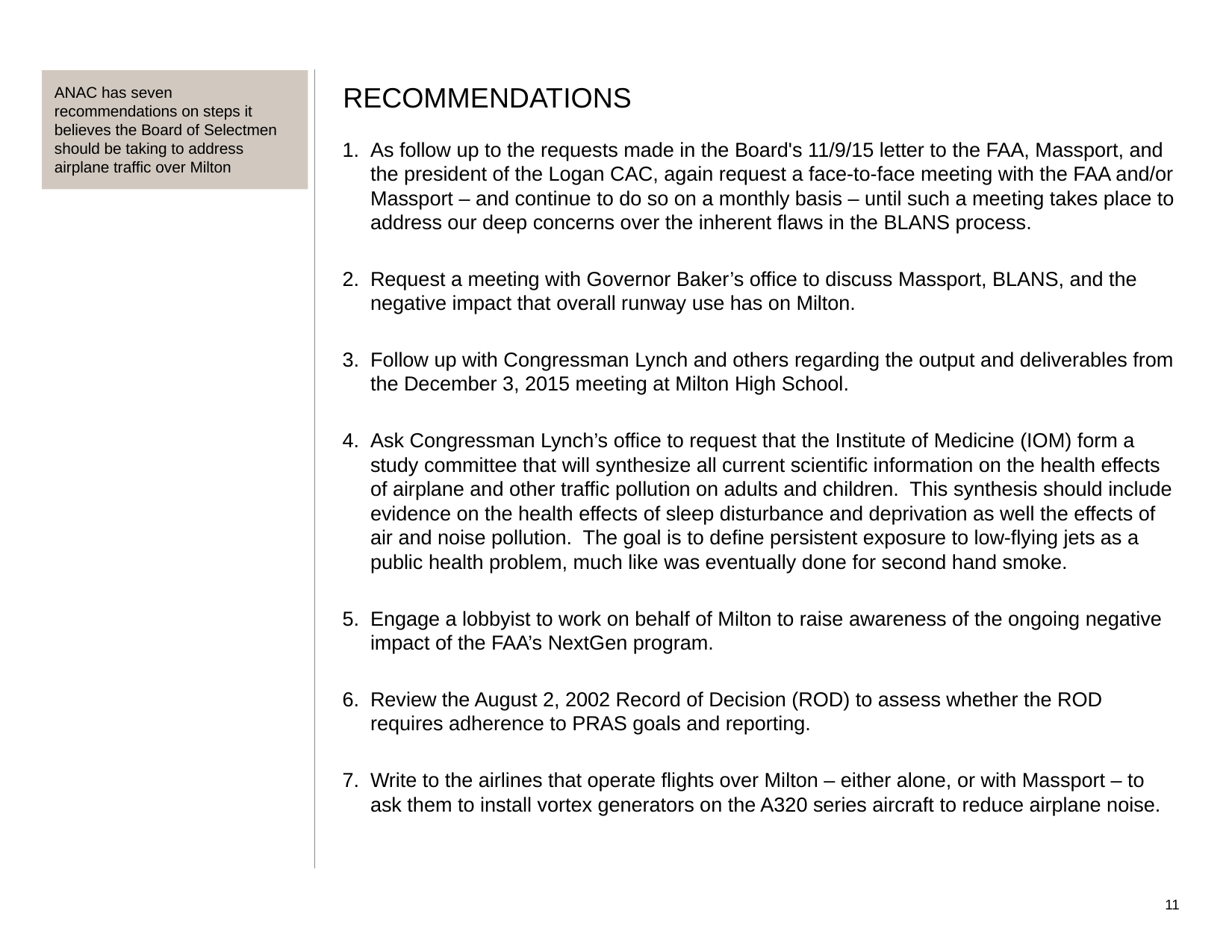

ANAC has seven recommendations on steps it believes the Board of Selectmen should be taking to address airplane traffic over Milton
RECOMMENDATIONS
As follow up to the requests made in the Board's 11/9/15 letter to the FAA, Massport, and the president of the Logan CAC, again request a face-to-face meeting with the FAA and/or Massport – and continue to do so on a monthly basis – until such a meeting takes place to address our deep concerns over the inherent flaws in the BLANS process.

Request a meeting with Governor Baker’s office to discuss Massport, BLANS, and the negative impact that overall runway use has on Milton.

Follow up with Congressman Lynch and others regarding the output and deliverables from the December 3, 2015 meeting at Milton High School.

Ask Congressman Lynch’s office to request that the Institute of Medicine (IOM) form a study committee that will synthesize all current scientific information on the health effects of airplane and other traffic pollution on adults and children.  This synthesis should include evidence on the health effects of sleep disturbance and deprivation as well the effects of air and noise pollution.  The goal is to define persistent exposure to low-flying jets as a public health problem, much like was eventually done for second hand smoke.

Engage a lobbyist to work on behalf of Milton to raise awareness of the ongoing negative impact of the FAA’s NextGen program.

Review the August 2, 2002 Record of Decision (ROD) to assess whether the ROD requires adherence to PRAS goals and reporting.

Write to the airlines that operate flights over Milton – either alone, or with Massport – to ask them to install vortex generators on the A320 series aircraft to reduce airplane noise.